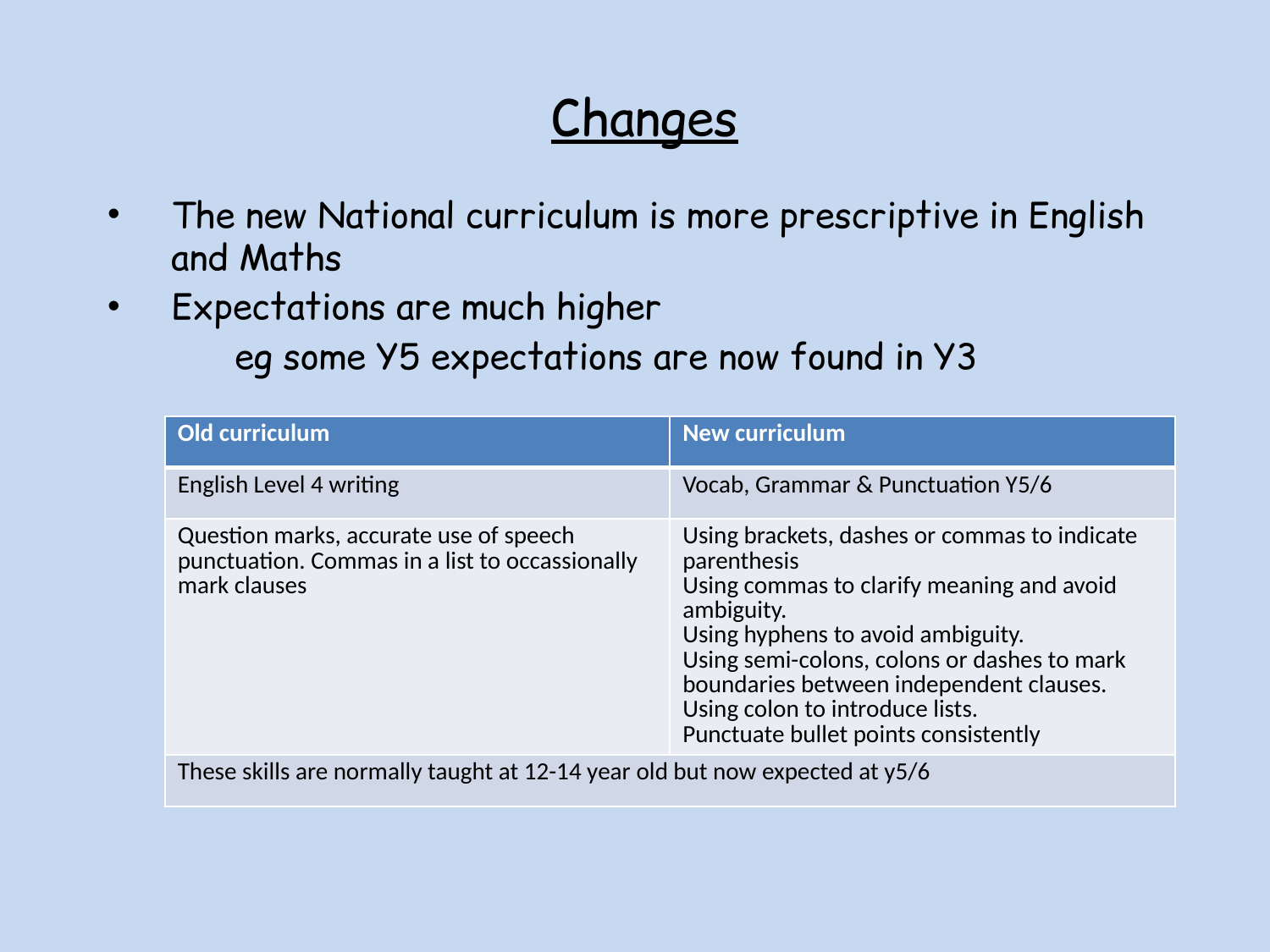

# Changes
The new National curriculum is more prescriptive in English and Maths
Expectations are much higher
	eg some Y5 expectations are now found in Y3
| Old curriculum | New curriculum |
| --- | --- |
| English Level 4 writing | Vocab, Grammar & Punctuation Y5/6 |
| Question marks, accurate use of speech punctuation. Commas in a list to occassionally mark clauses | Using brackets, dashes or commas to indicate parenthesis Using commas to clarify meaning and avoid ambiguity. Using hyphens to avoid ambiguity. Using semi-colons, colons or dashes to mark boundaries between independent clauses. Using colon to introduce lists. Punctuate bullet points consistently |
| These skills are normally taught at 12-14 year old but now expected at y5/6 |  |